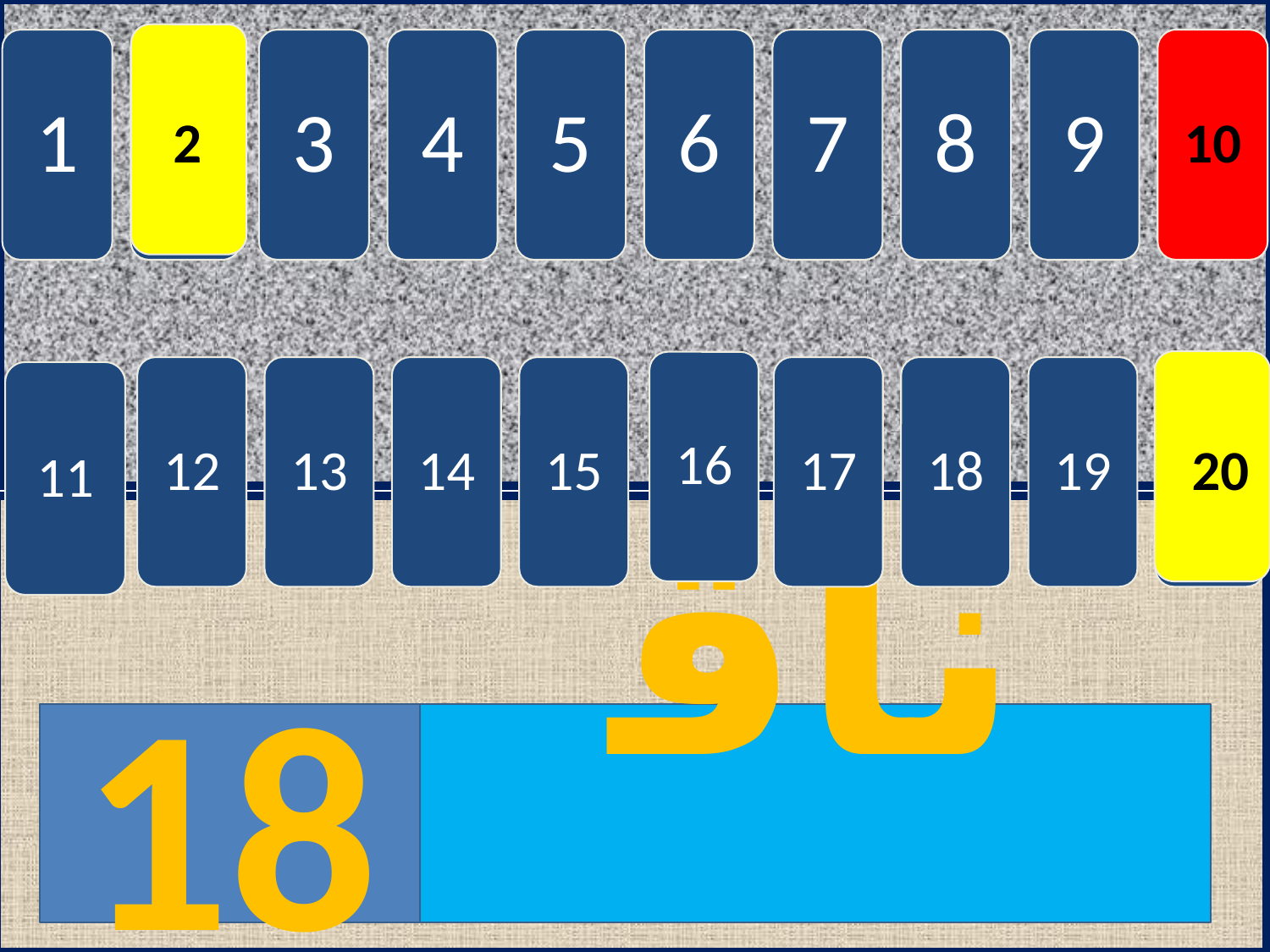

#

2

1

2

3

4

5

6

7

8

9

10

20

16

12

13

14

15

17

18

19

20

11

18
ناقص -